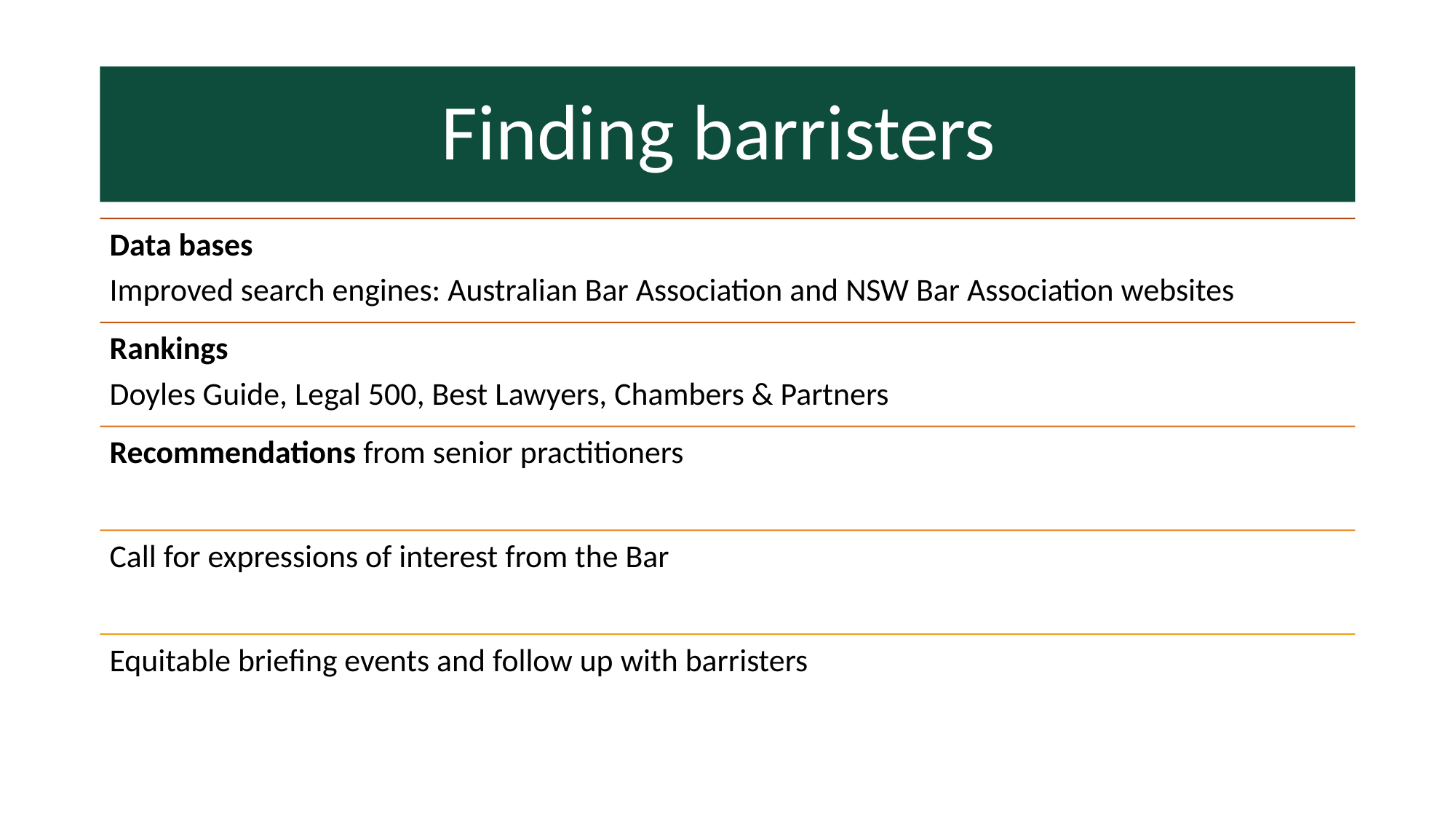

# Finding barristers
Data bases
Improved search engines: Australian Bar Association and NSW Bar Association websites
Rankings
Doyles Guide, Legal 500, Best Lawyers, Chambers & Partners
Recommendations from senior practitioners
Call for expressions of interest from the Bar
Equitable briefing events and follow up with barristers